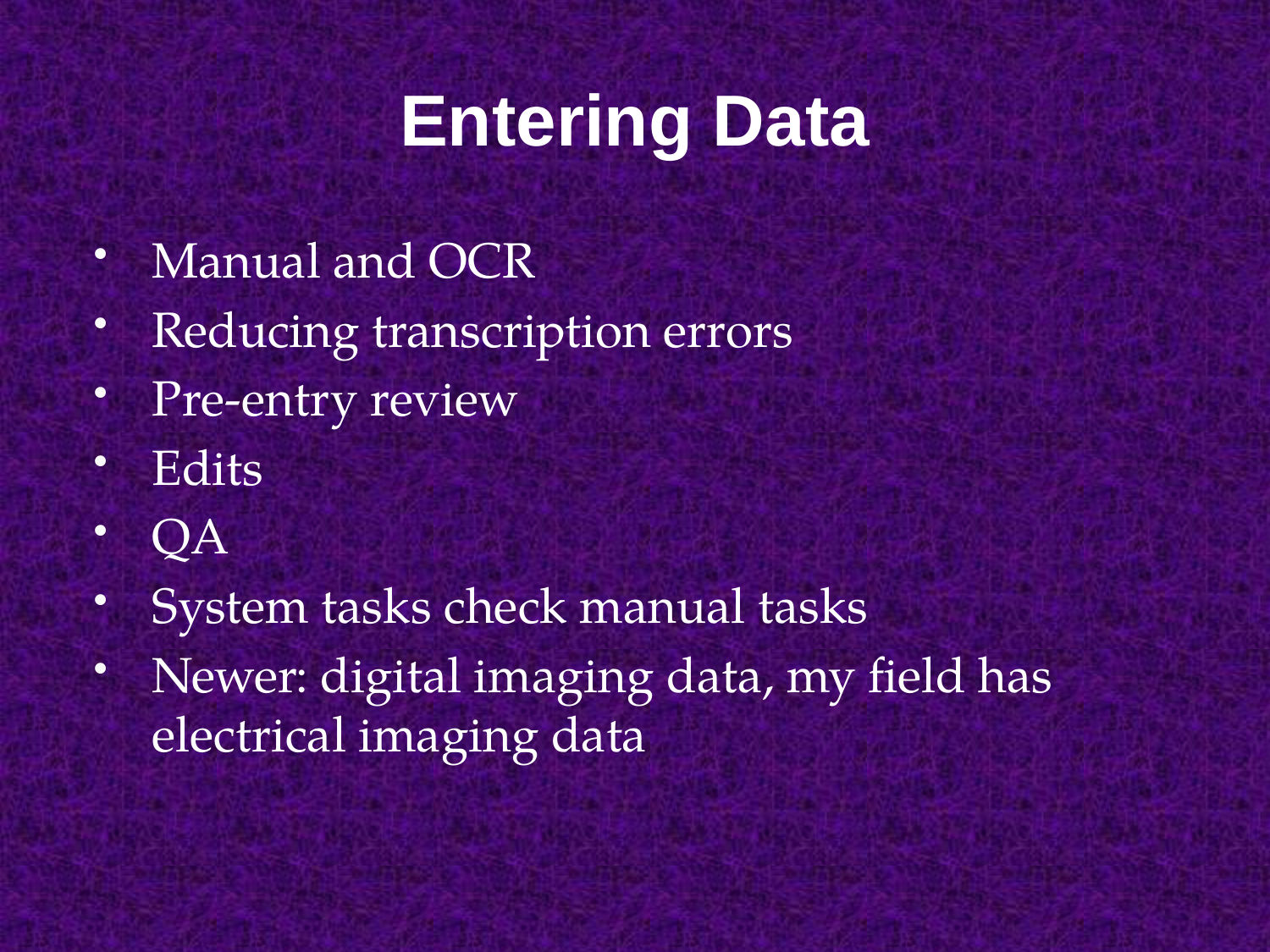

# Entering Data
Manual and OCR
Reducing transcription errors
Pre-entry review
Edits
QA
System tasks check manual tasks
Newer: digital imaging data, my field has electrical imaging data